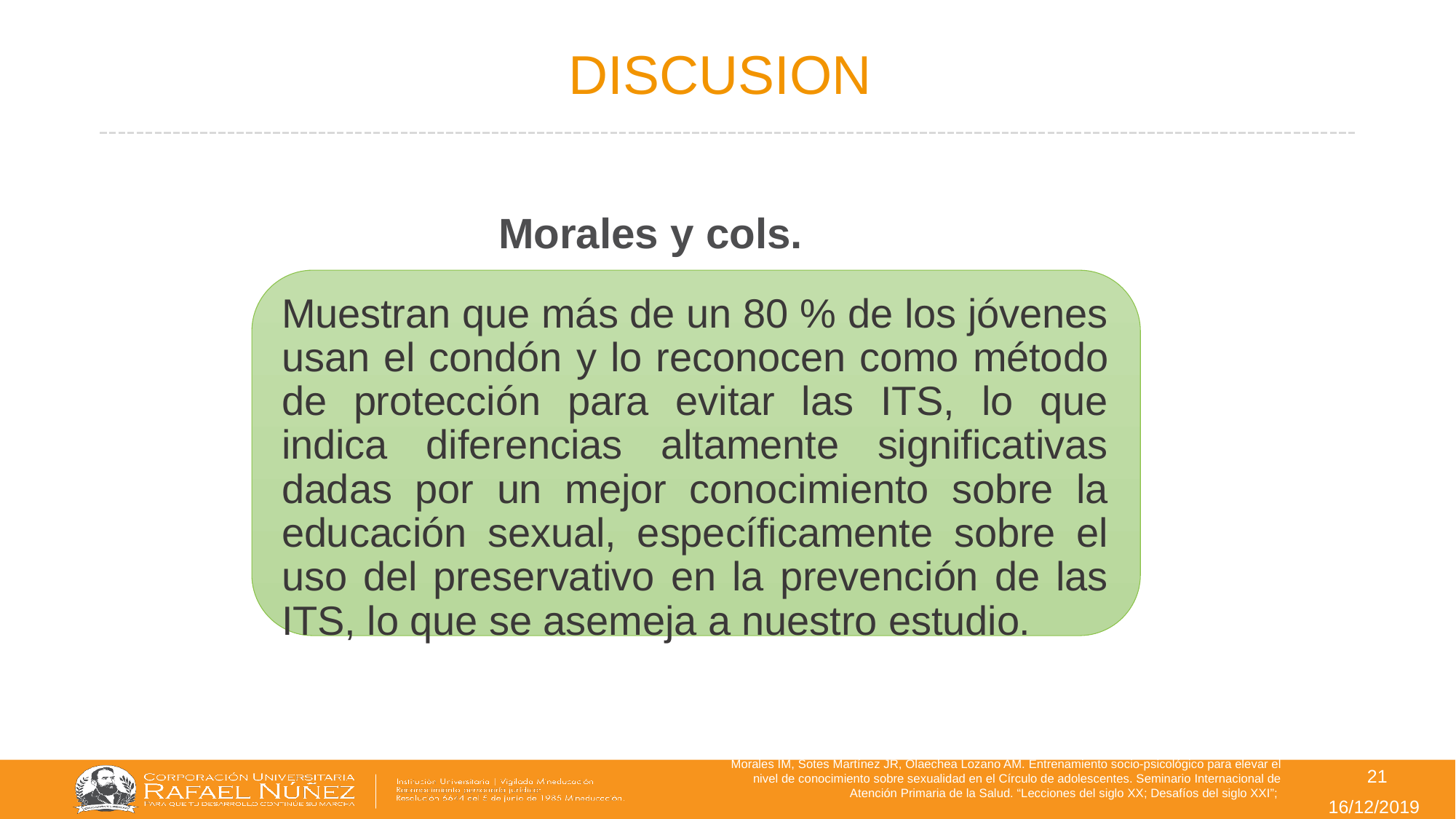

# DISCUSION
Morales y cols.

Muestran que más de un 80 % de los jóvenes usan el condón y lo reconocen como método de protección para evitar las ITS, lo que indica diferencias altamente significativas dadas por un mejor conocimiento sobre la educación sexual, específicamente sobre el uso del preservativo en la prevención de las ITS, lo que se asemeja a nuestro estudio.
21
Morales IM, Sotes Martínez JR, Olaechea Lozano AM. Entrenamiento socio-psicológico para elevar el nivel de conocimiento sobre sexualidad en el Círculo de adolescentes. Seminario Internacional de Atención Primaria de la Salud. “Lecciones del siglo XX; Desafíos del siglo XXI”;